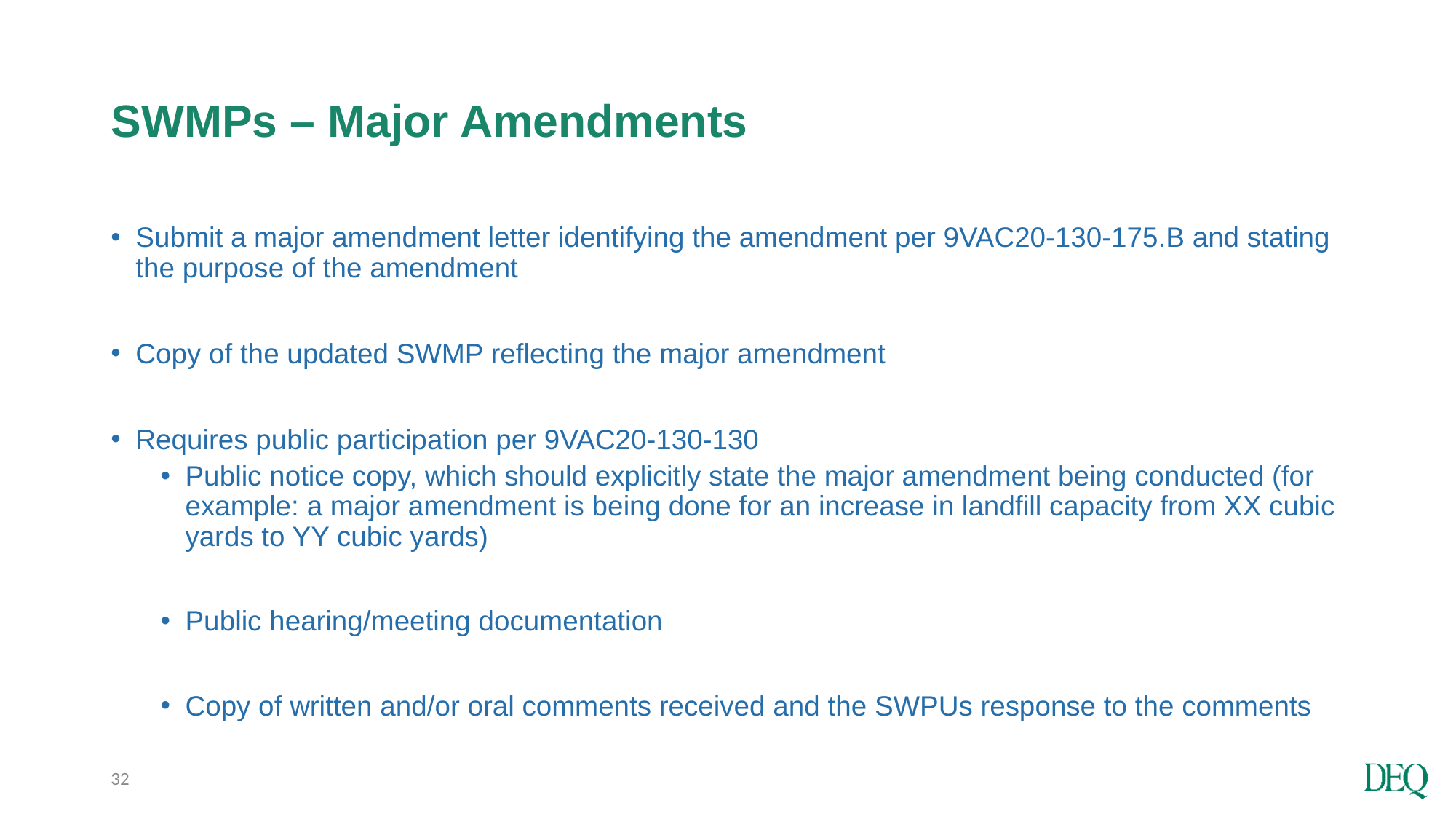

# SWMPs – Major Amendments
Submit a major amendment letter identifying the amendment per 9VAC20-130-175.B and stating the purpose of the amendment

Copy of the updated SWMP reflecting the major amendment

Requires public participation per 9VAC20-130-130
Public notice copy, which should explicitly state the major amendment being conducted (for example: a major amendment is being done for an increase in landfill capacity from XX cubic yards to YY cubic yards)

Public hearing/meeting documentation

Copy of written and/or oral comments received and the SWPUs response to the comments

32